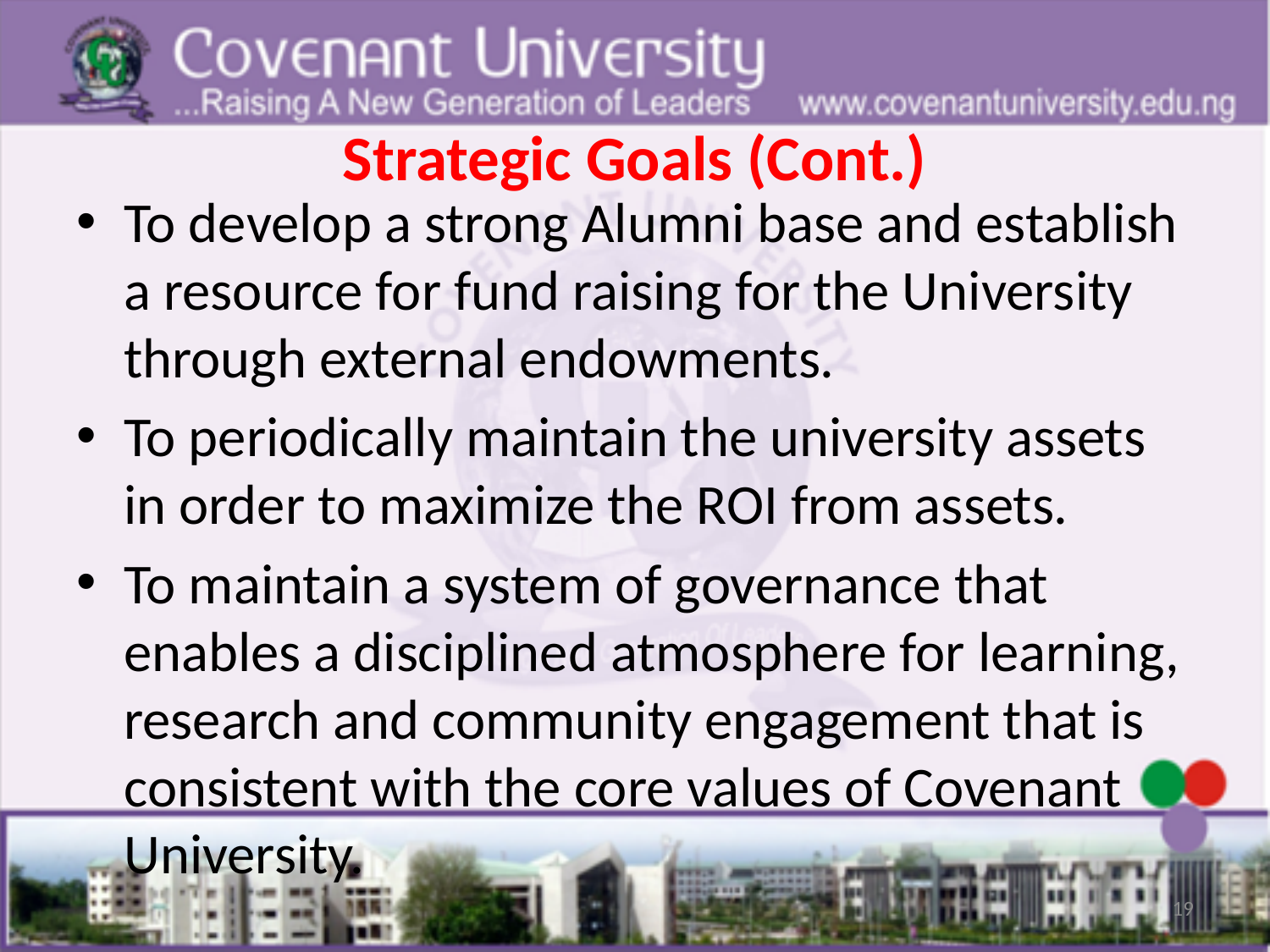

# Strategic Goals (Cont.)
To develop a strong Alumni base and establish a resource for fund raising for the University through external endowments.
To periodically maintain the university assets in order to maximize the ROI from assets.
To maintain a system of governance that enables a disciplined atmosphere for learning, research and community engagement that is consistent with the core values of Covenant University.

19